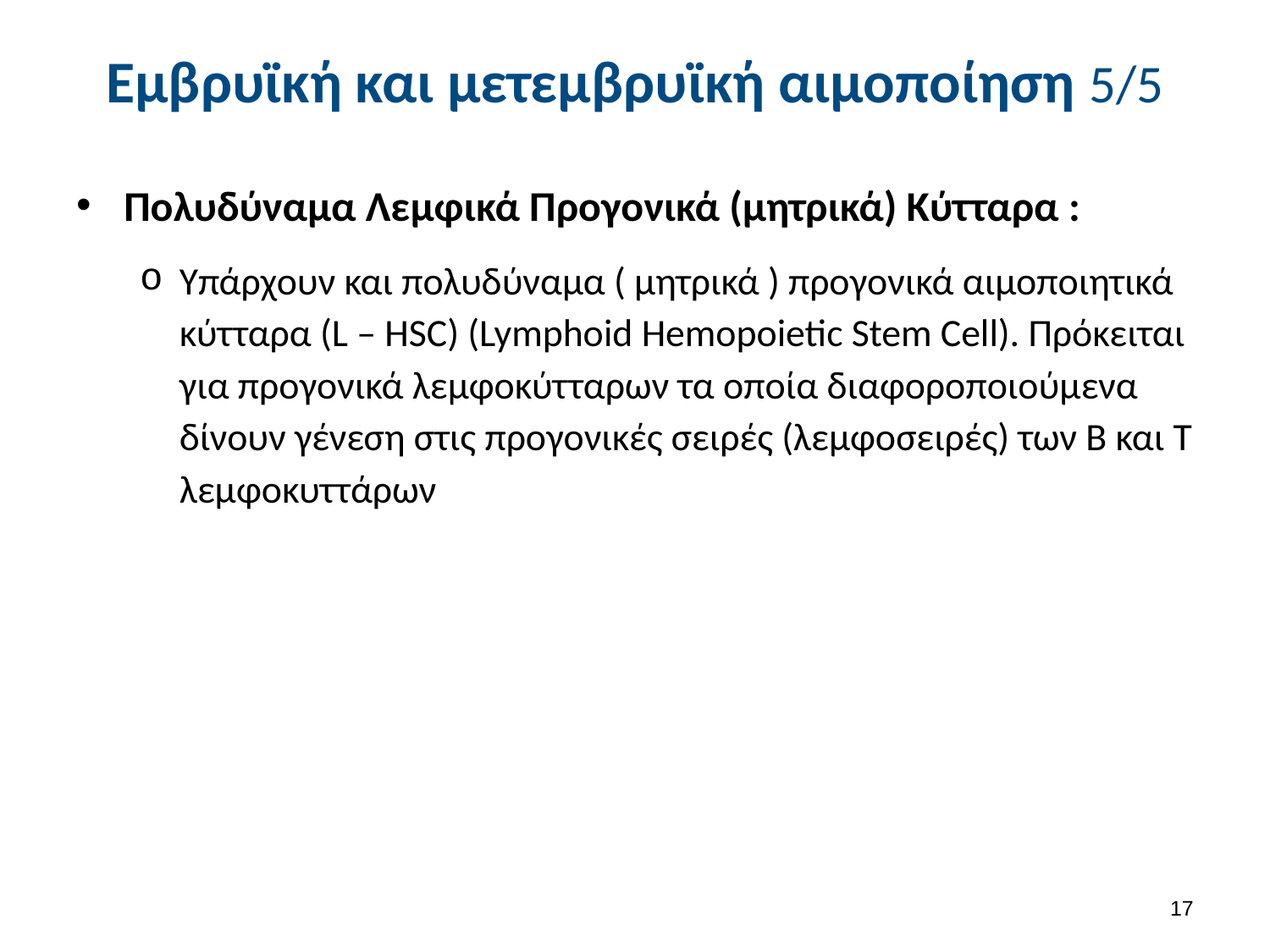

# Εμβρυϊκή και μετεμβρυϊκή αιμοποίηση 5/5
Πολυδύναμα Λεμφικά Προγονικά (μητρικά) Κύτταρα :
Υπάρχουν και πολυδύναμα ( μητρικά ) προγονικά αιμοποιητικά κύτταρα (L – HSC) (Lymphoid Hemopoietic Stem Cell). Πρόκειται για προγονικά λεμφοκύτταρων τα οποία διαφοροποιούμενα δίνουν γένεση στις προγονικές σειρές (λεμφοσειρές) των Β και Τ λεμφοκυττάρων

17